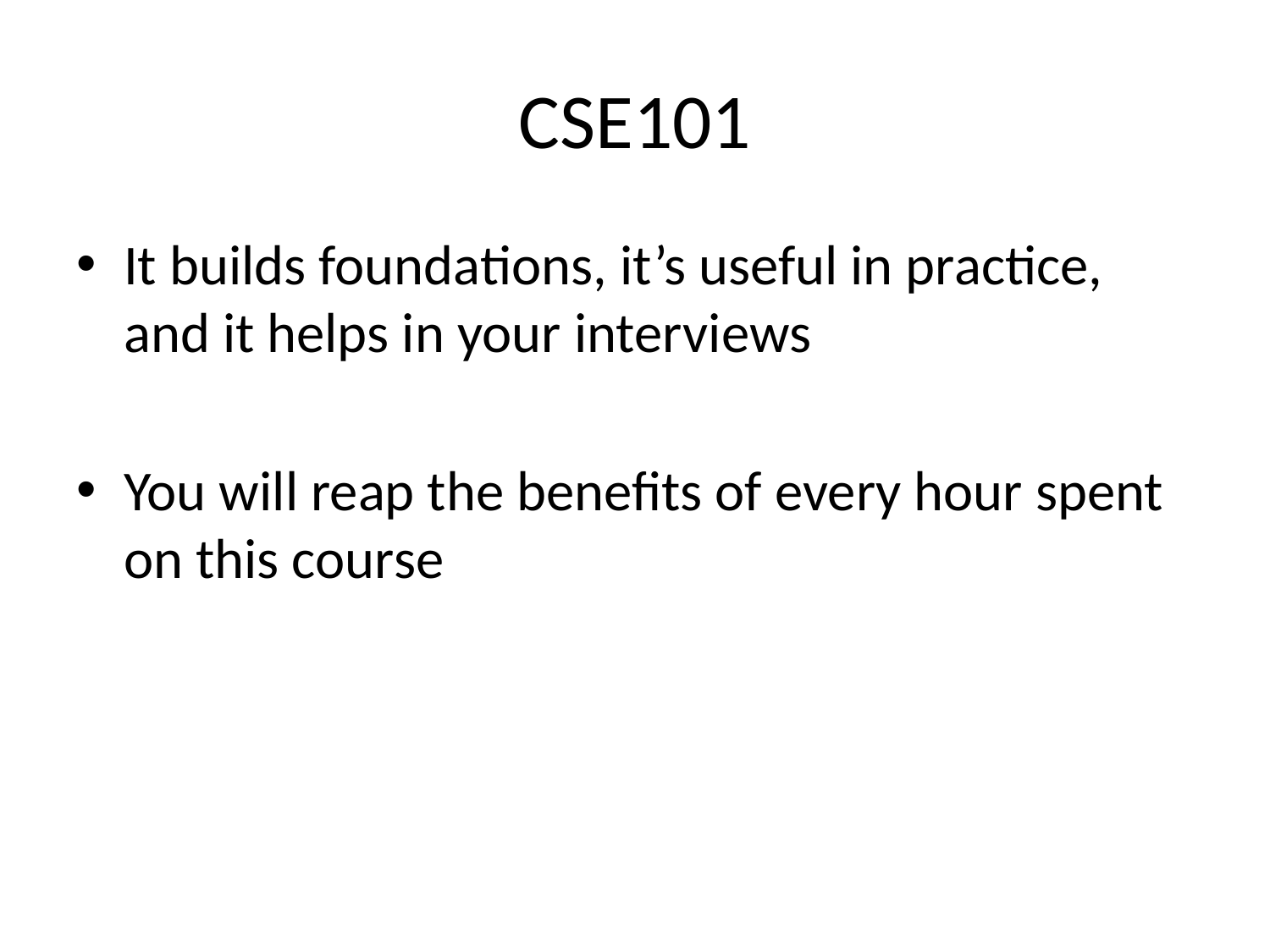

# CSE101
It builds foundations, it’s useful in practice, and it helps in your interviews

You will reap the benefits of every hour spent on this course